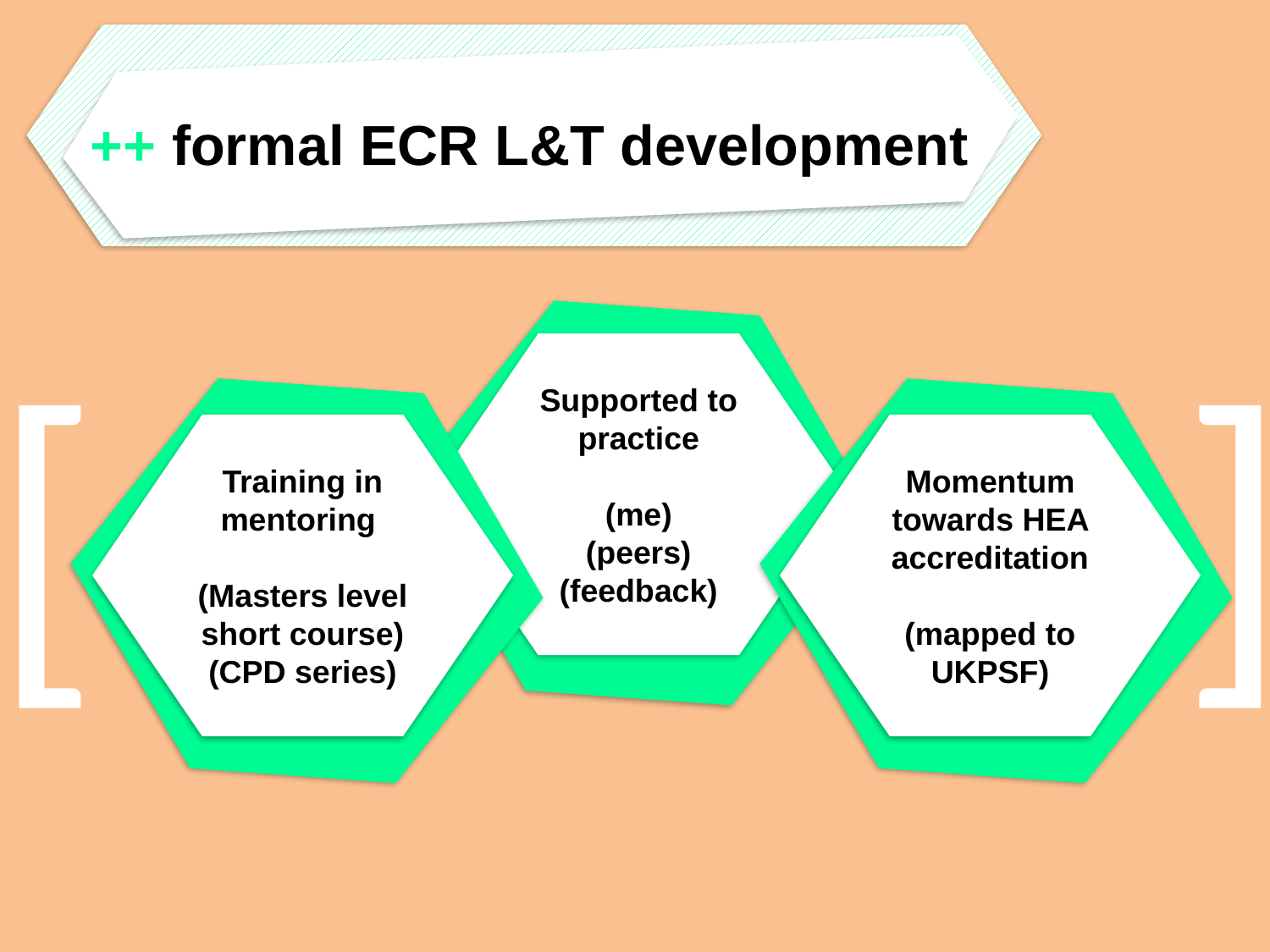

++ formal ECR L&T development
[
]

Supported to practice

(me)
(peers)
(feedback)

Training in mentoring

(Masters level short course)
(CPD series)
Momentum towards HEA accreditation

(mapped to UKPSF)